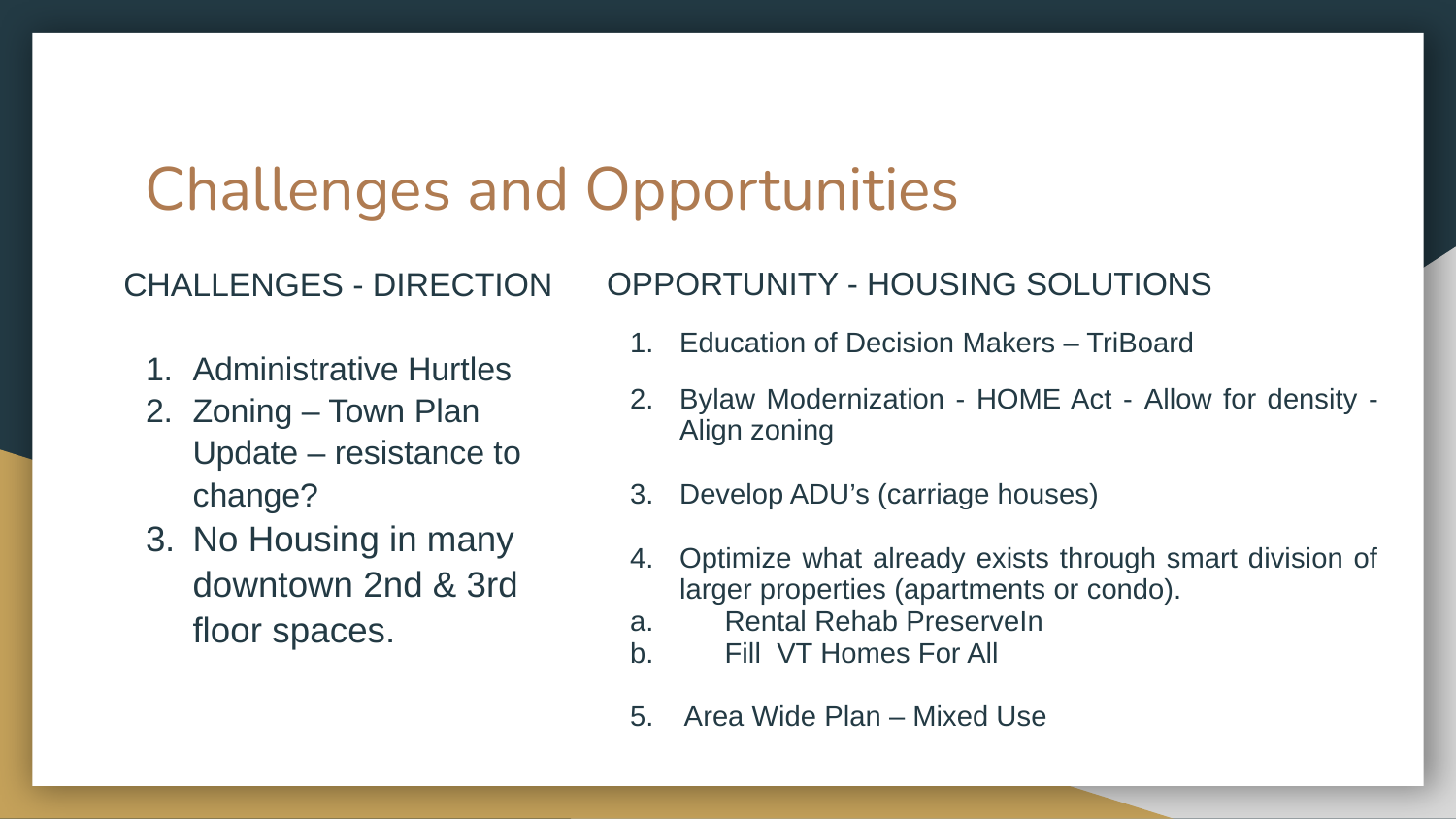

# Challenges and Opportunities
CHALLENGES - DIRECTION

Administrative Hurtles
Zoning – Town Plan Update – resistance to change?
No Housing in many downtown 2nd & 3rd floor spaces.

OPPORTUNITY - HOUSING SOLUTIONS
Education of Decision Makers – TriBoard
Bylaw Modernization - HOME Act - Allow for density - Align zoning

Develop ADU’s (carriage houses)

Optimize what already exists through smart division of larger properties (apartments or condo).
     Rental Rehab PreserveIn
     Fill  VT Homes For All

5.    Area Wide Plan – Mixed Use